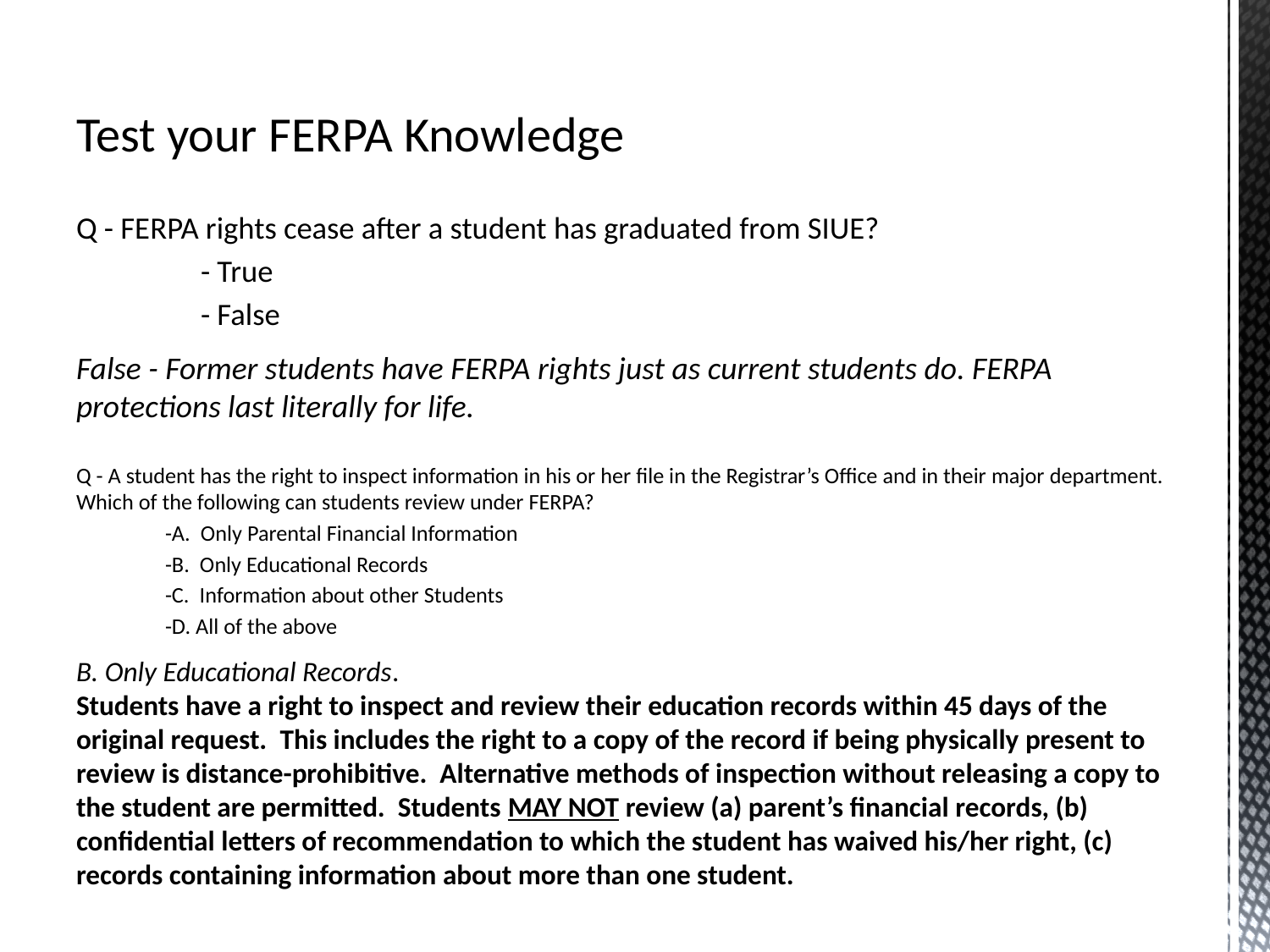

# Test your FERPA Knowledge
Q - FERPA rights cease after a student has graduated from SIUE?
	- True
	- False
False - Former students have FERPA rights just as current students do. FERPA protections last literally for life.
Q - A student has the right to inspect information in his or her file in the Registrar’s Office and in their major department.  Which of the following can students review under FERPA?
	-A.  Only Parental Financial Information
	-B.  Only Educational Records
	-C.  Information about other Students
	-D. All of the above
B. Only Educational Records.
Students have a right to inspect and review their education records within 45 days of the original request.  This includes the right to a copy of the record if being physically present to review is distance-prohibitive.  Alternative methods of inspection without releasing a copy to the student are permitted.  Students MAY NOT review (a) parent’s financial records, (b) confidential letters of recommendation to which the student has waived his/her right, (c) records containing information about more than one student.